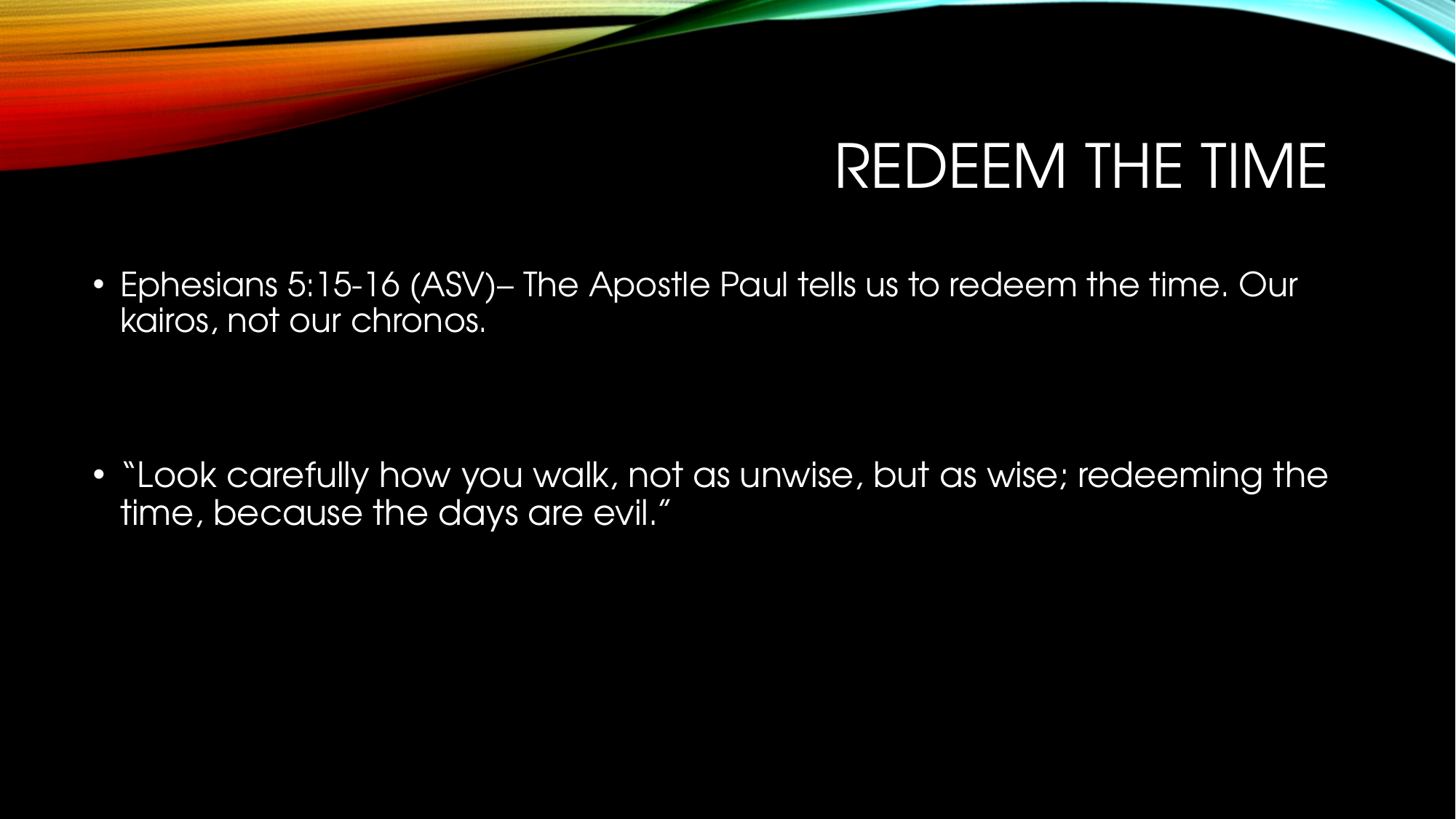

# Redeem the time
Ephesians 5:15-16 (ASV)– The Apostle Paul tells us to redeem the time. Our kairos, not our chronos.

“Look carefully how you walk, not as unwise, but as wise; redeeming the time, because the days are evil.”